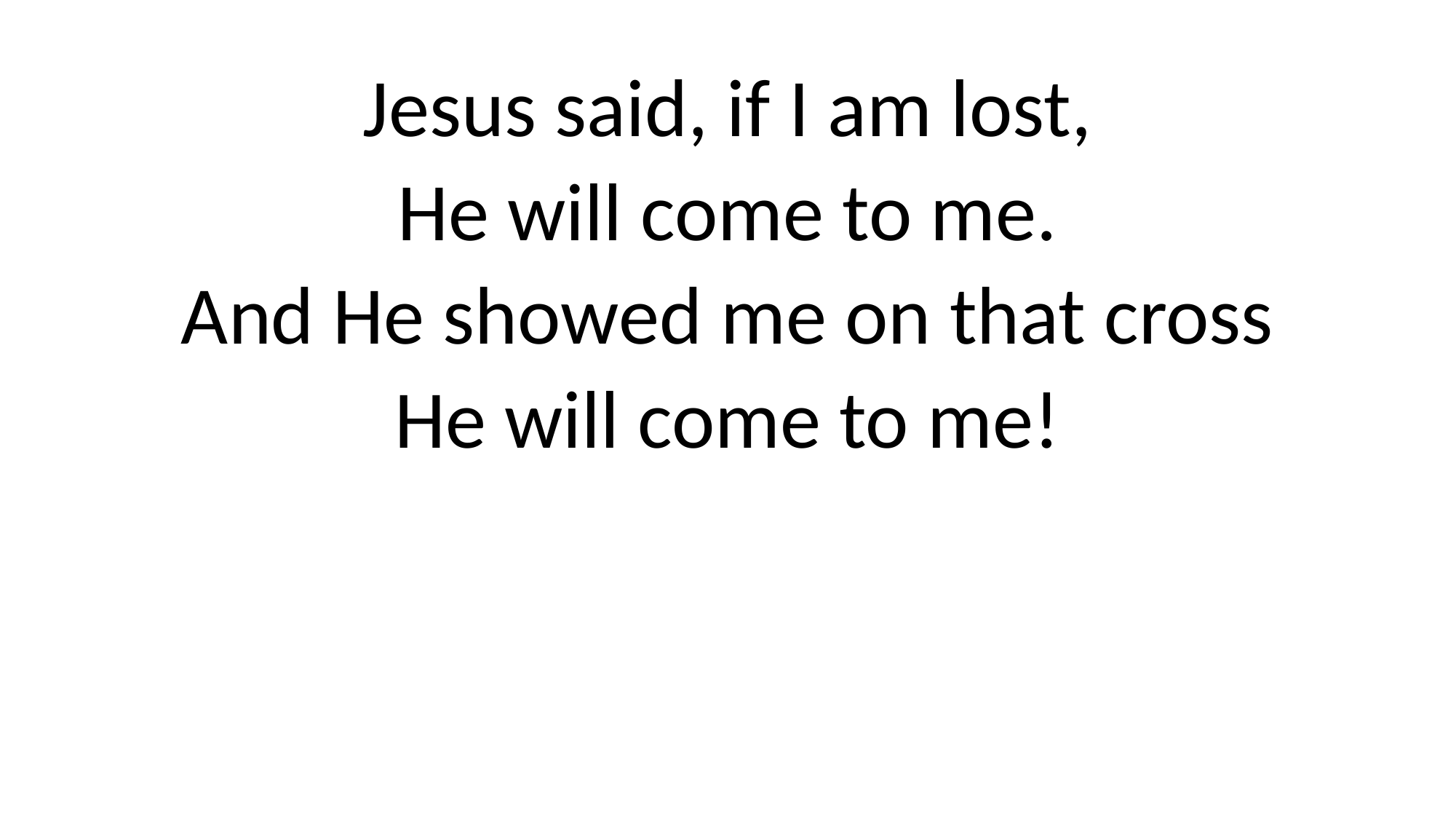

Jesus said, if I am lost,
He will come to me.
And He showed me on that cross
He will come to me!